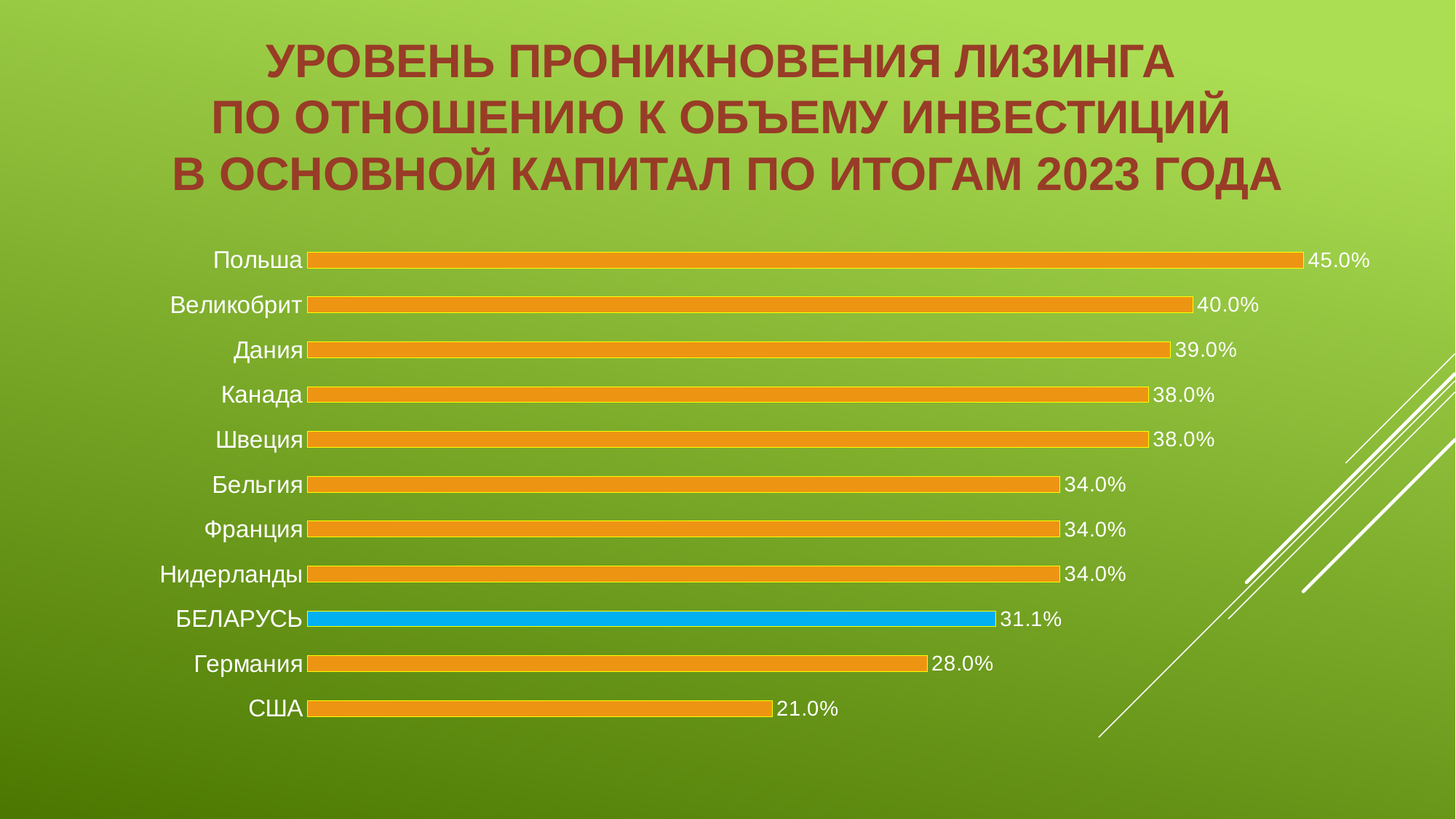

# Уровень проникновения лизинга по отношению к объему инвестиций в основной капитал по итогам 2023 года

### Chart

| Category | Ряд |
|---|---|
| Польша | 0.45 |
| Великобрит | 0.4 |
| Дания | 0.39 |
| Канада | 0.38 |
| Швеция | 0.38 |
| Бельгия | 0.34 |
| Франция | 0.34 |
| Нидерланды | 0.34 |
| БЕЛАРУСЬ | 0.311 |
| Германия | 0.28 |
| США | 0.21 |